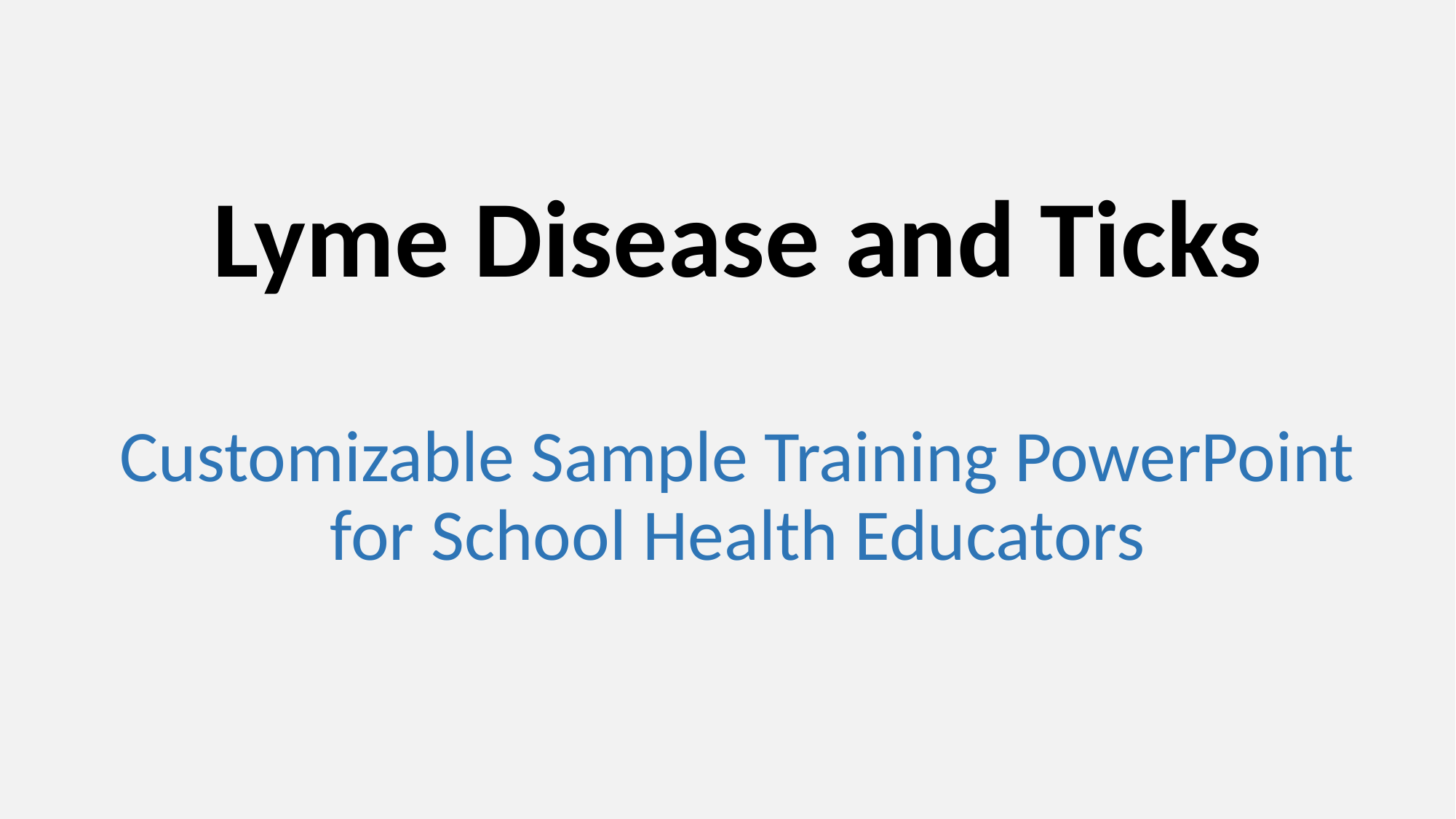

# Lyme Disease and Ticks
Customizable Sample Training PowerPoint for School Health Educators